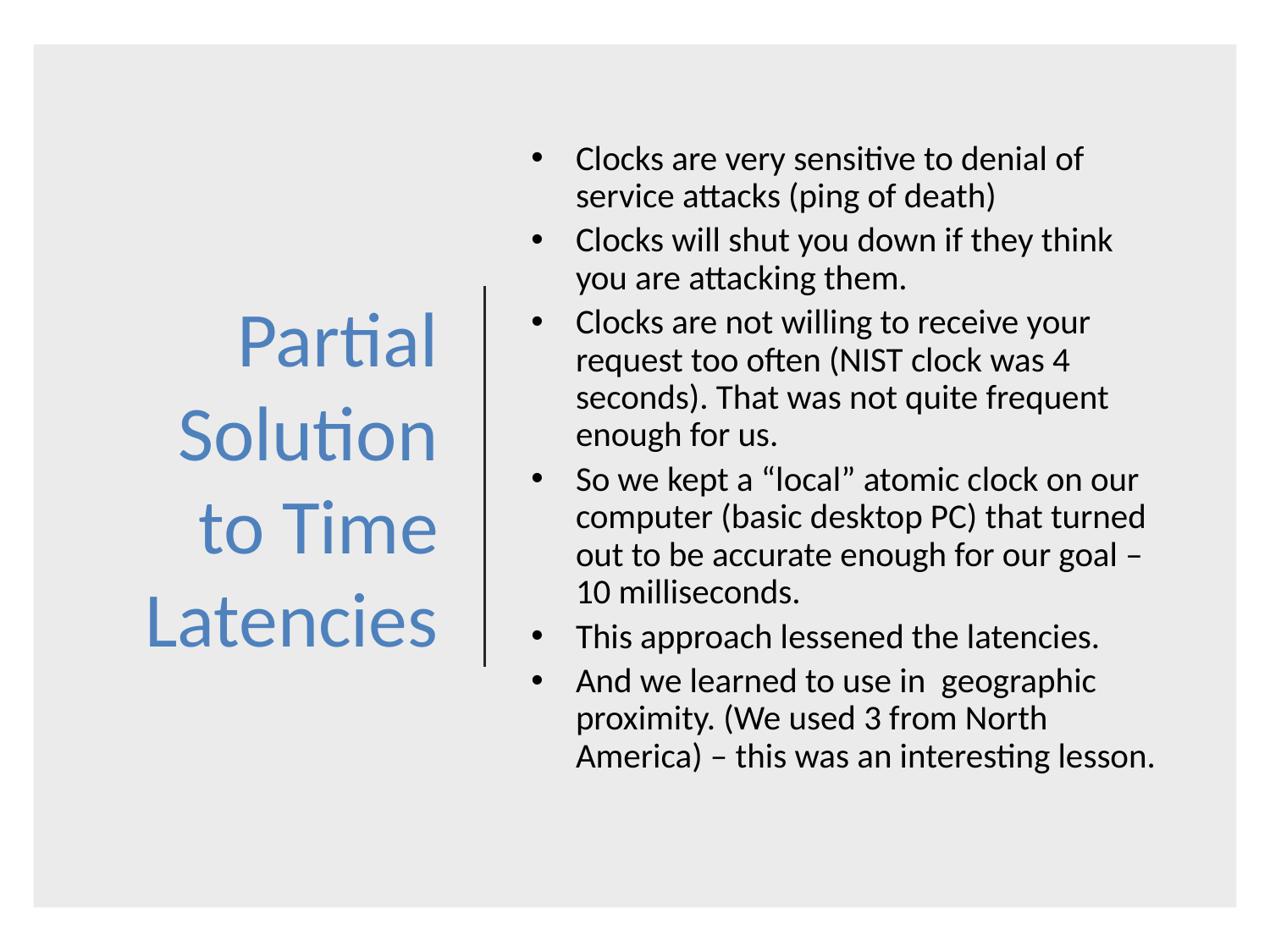

# Partial Solution to Time Latencies
Clocks are very sensitive to denial of service attacks (ping of death)
Clocks will shut you down if they think you are attacking them.
Clocks are not willing to receive your request too often (NIST clock was 4 seconds). That was not quite frequent enough for us.
So we kept a “local” atomic clock on our computer (basic desktop PC) that turned out to be accurate enough for our goal – 10 milliseconds.
This approach lessened the latencies.
And we learned to use in  geographic proximity. (We used 3 from North America) – this was an interesting lesson.